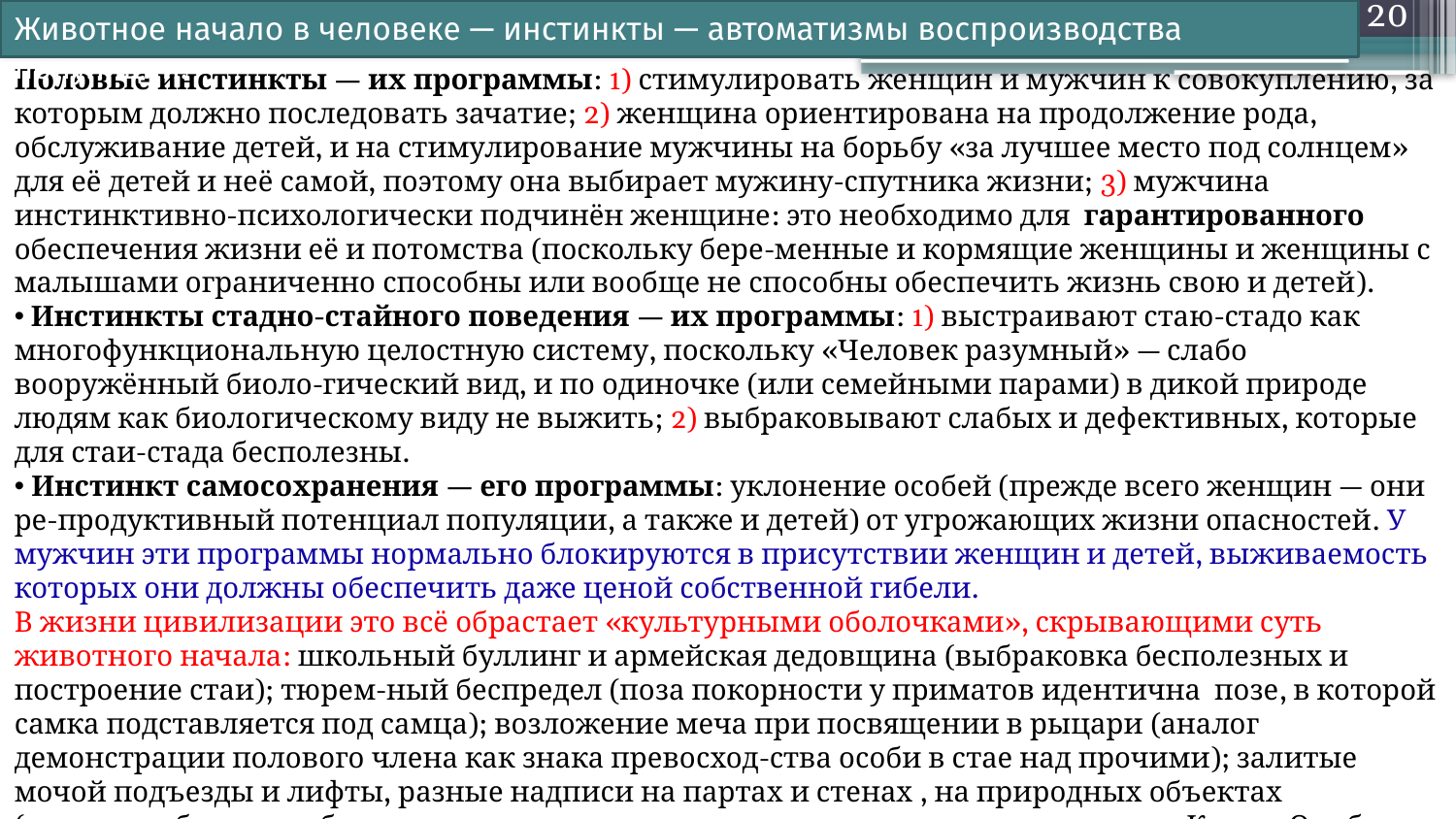

20
Животное начало в человеке — инстинкты — автоматизмы воспроизводства популяции.
Половые инстинкты — их программы: 1) стимулировать женщин и мужчин к совокуплению, за которым должно последовать зачатие; 2) женщина ориентирована на продолжение рода, обслуживание детей, и на стимулирование мужчины на борьбу «за лучшее место под солнцем» для её детей и неё самой, поэтому она выбирает мужину-спутника жизни; 3) мужчина инстинктивно-психологически подчинён женщине: это необходимо для  гарантированного обеспечения жизни её и потомства (поскольку бере-менные и кормящие женщины и женщины с малышами ограниченно способны или вообще не способны обеспечить жизнь свою и детей).
 Инстинкты стадно-стайного поведения — их программы: 1) выстраивают стаю-стадо как многофункциональную целостную систему, поскольку «Человек разумный» — слабо вооружённый биоло-гический вид, и по одиночке (или семейными парами) в дикой природе людям как биологическому виду не выжить; 2) выбраковывают слабых и дефективных, которые для стаи-стада бесполезны.
 Инстинкт самосохранения — его программы: уклонение особей (прежде всего женщин — они ре-продуктивный потенциал популяции, а также и детей) от угрожающих жизни опасностей. У мужчин эти программы нормально блокируются в присутствии женщин и детей, выживаемость которых они должны обеспечить даже ценой собственной гибели.
В жизни цивилизации это всё обрастает «культурными оболочками», скрывающими суть животного начала: школьный буллинг и армейская дедовщина (выбраковка бесполезных и построение стаи); тюрем-ный беспредел (поза покорности у приматов идентична  позе, в которой самка подставляется под самца); возложение меча при посвящении в рыцари (аналог демонстрации полового члена как знака превосход-ства особи в стае над прочими); залитые мочой подъезды и лифты, разные надписи на партах и стенах , на природных объектах (человекообразные «бандерлоги» метят  территорию, пример из литературы — «Киса и Ося были тут» — см. «Двенадцать стульев»).